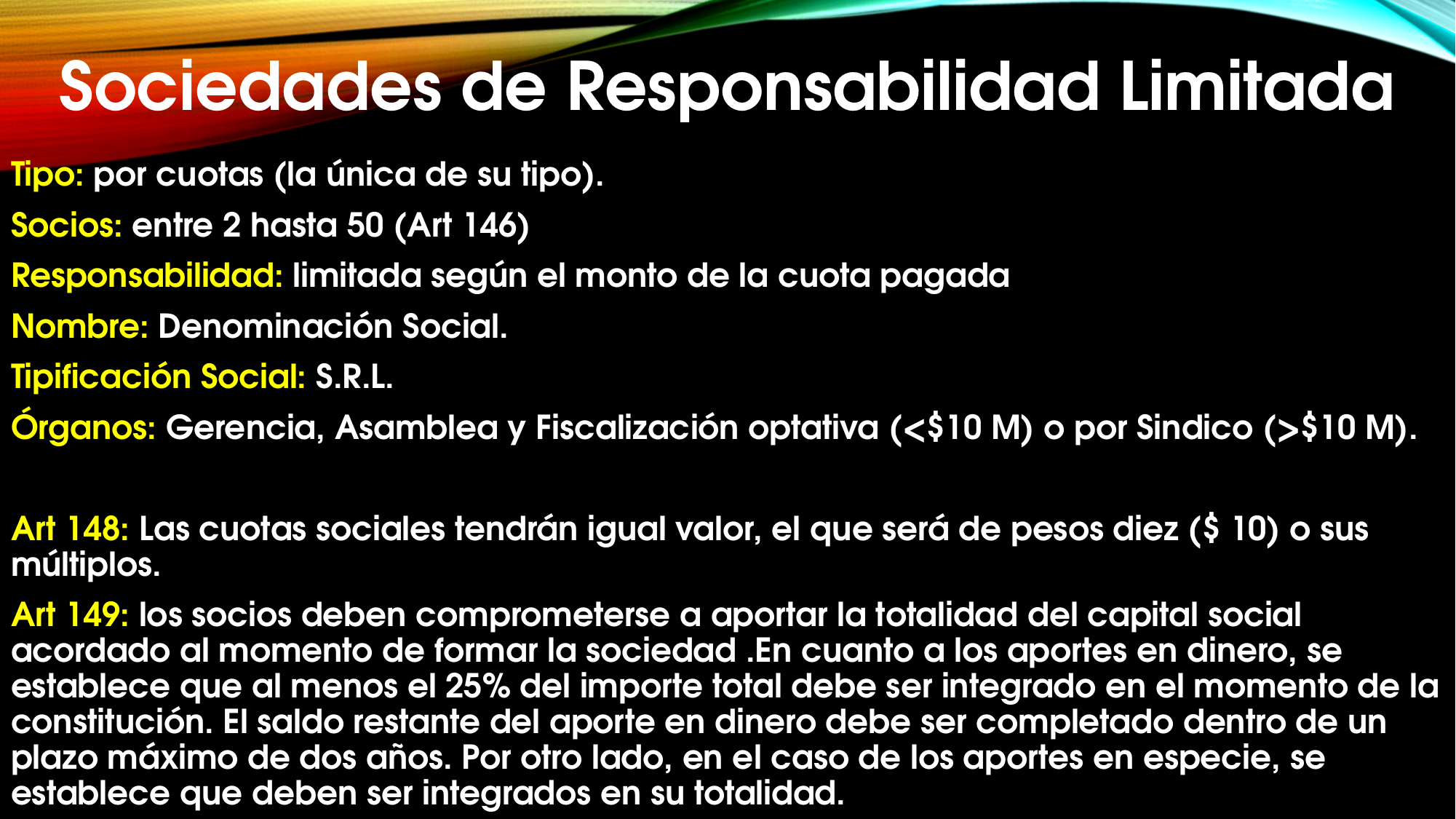

Sociedades de Responsabilidad Limitada
Tipo: por cuotas (la única de su tipo).
Socios: entre 2 hasta 50 (Art 146)
Responsabilidad: limitada según el monto de la cuota pagada
Nombre: Denominación Social.
Tipificación Social: S.R.L.
Órganos: Gerencia, Asamblea y Fiscalización optativa (<$10 M) o por Sindico (>$10 M).

Art 148: Las cuotas sociales tendrán igual valor, el que será de pesos diez ($ 10) o sus múltiplos.
Art 149: los socios deben comprometerse a aportar la totalidad del capital social acordado al momento de formar la sociedad .En cuanto a los aportes en dinero, se establece que al menos el 25% del importe total debe ser integrado en el momento de la constitución. El saldo restante del aporte en dinero debe ser completado dentro de un plazo máximo de dos años. Por otro lado, en el caso de los aportes en especie, se establece que deben ser integrados en su totalidad.